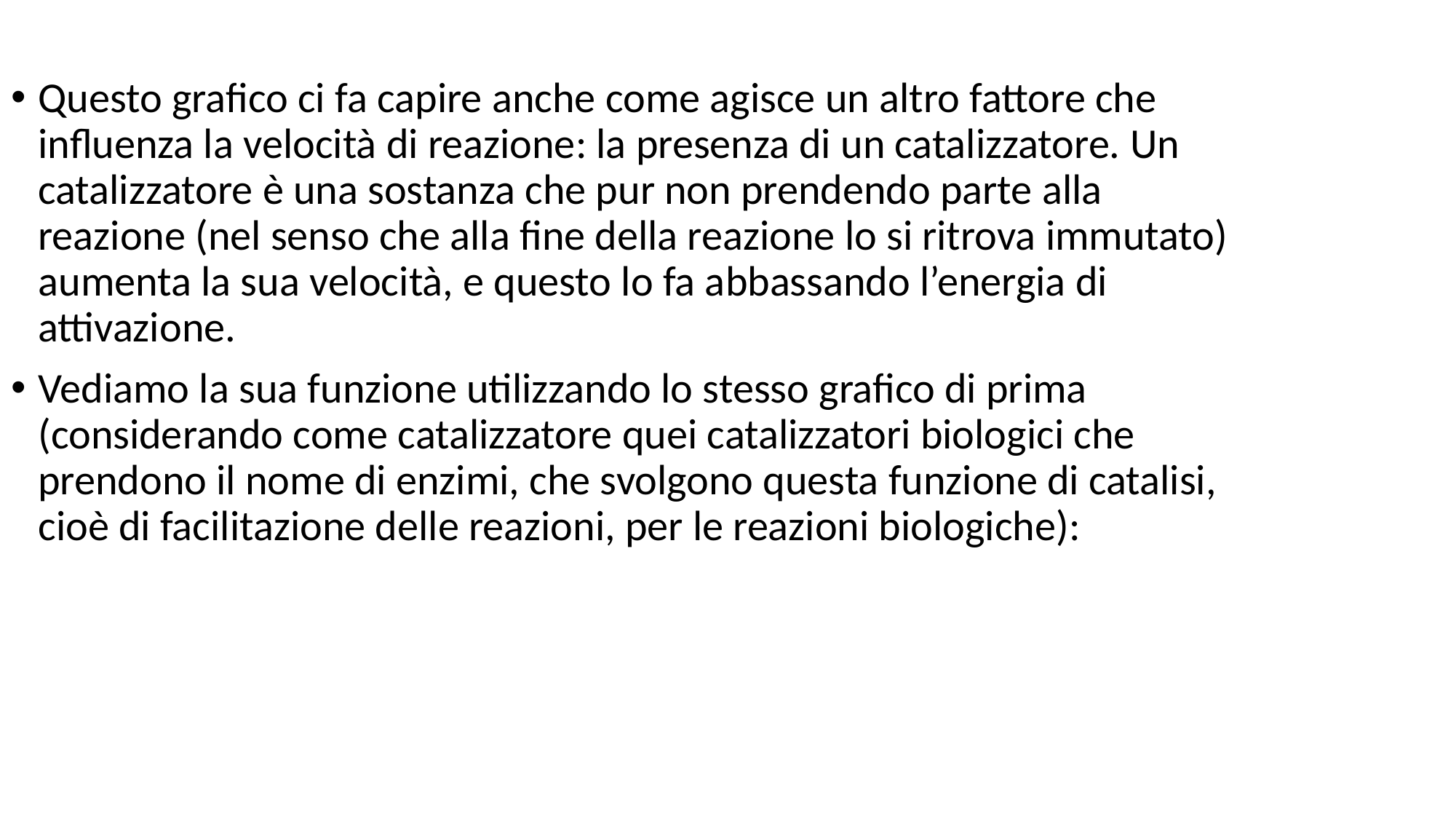

Questo grafico ci fa capire anche come agisce un altro fattore che influenza la velocità di reazione: la presenza di un catalizzatore. Un catalizzatore è una sostanza che pur non prendendo parte alla reazione (nel senso che alla fine della reazione lo si ritrova immutato) aumenta la sua velocità, e questo lo fa abbassando l’energia di attivazione.
Vediamo la sua funzione utilizzando lo stesso grafico di prima (considerando come catalizzatore quei catalizzatori biologici che prendono il nome di enzimi, che svolgono questa funzione di catalisi, cioè di facilitazione delle reazioni, per le reazioni biologiche):